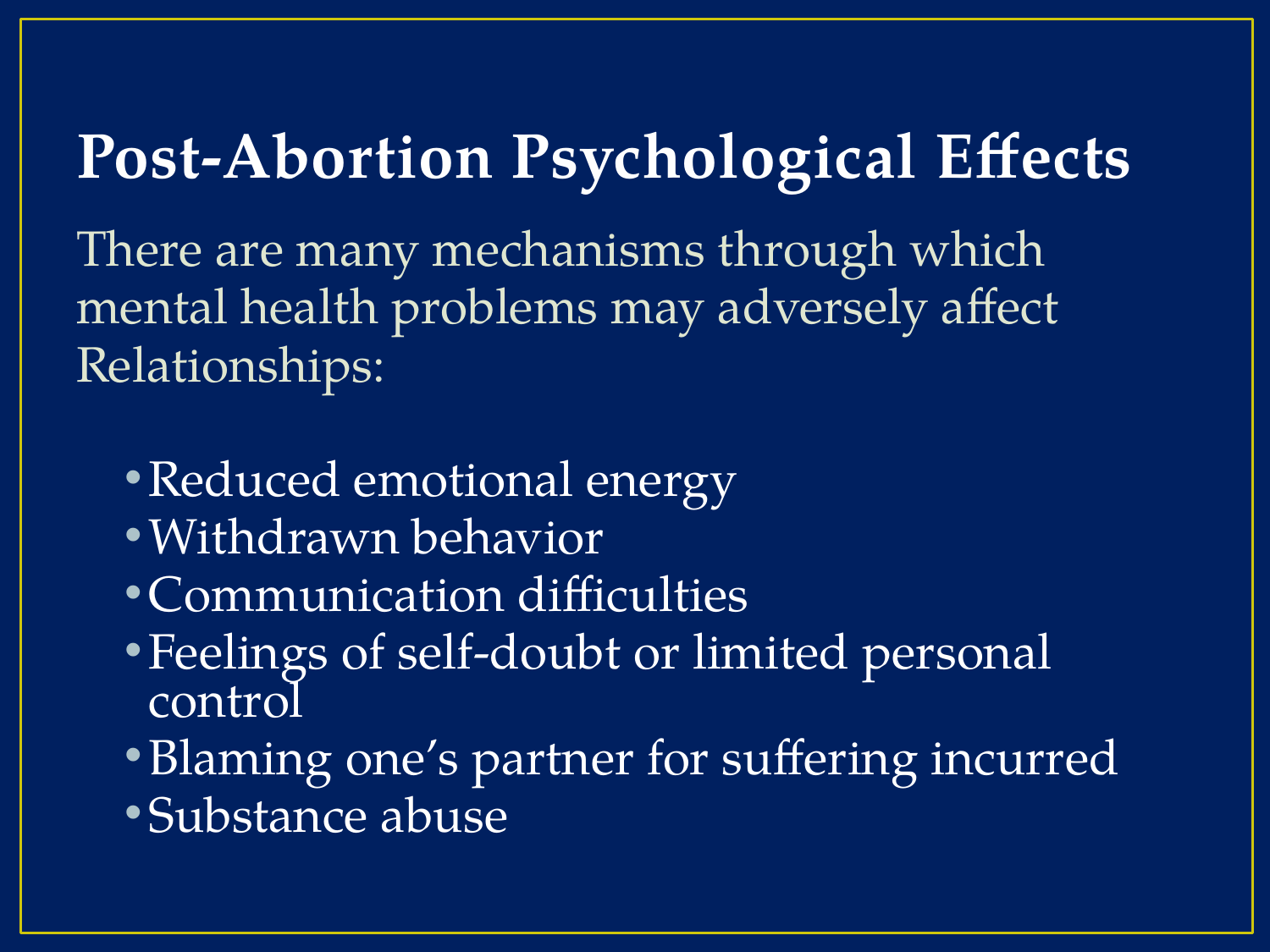

# Post-Abortion Psychological Effects
There are many mechanisms through which
mental health problems may adversely affect
Relationships:

Reduced emotional energy
Withdrawn behavior
Communication difficulties
Feelings of self-doubt or limited personal control
Blaming one’s partner for suffering incurred
Substance abuse